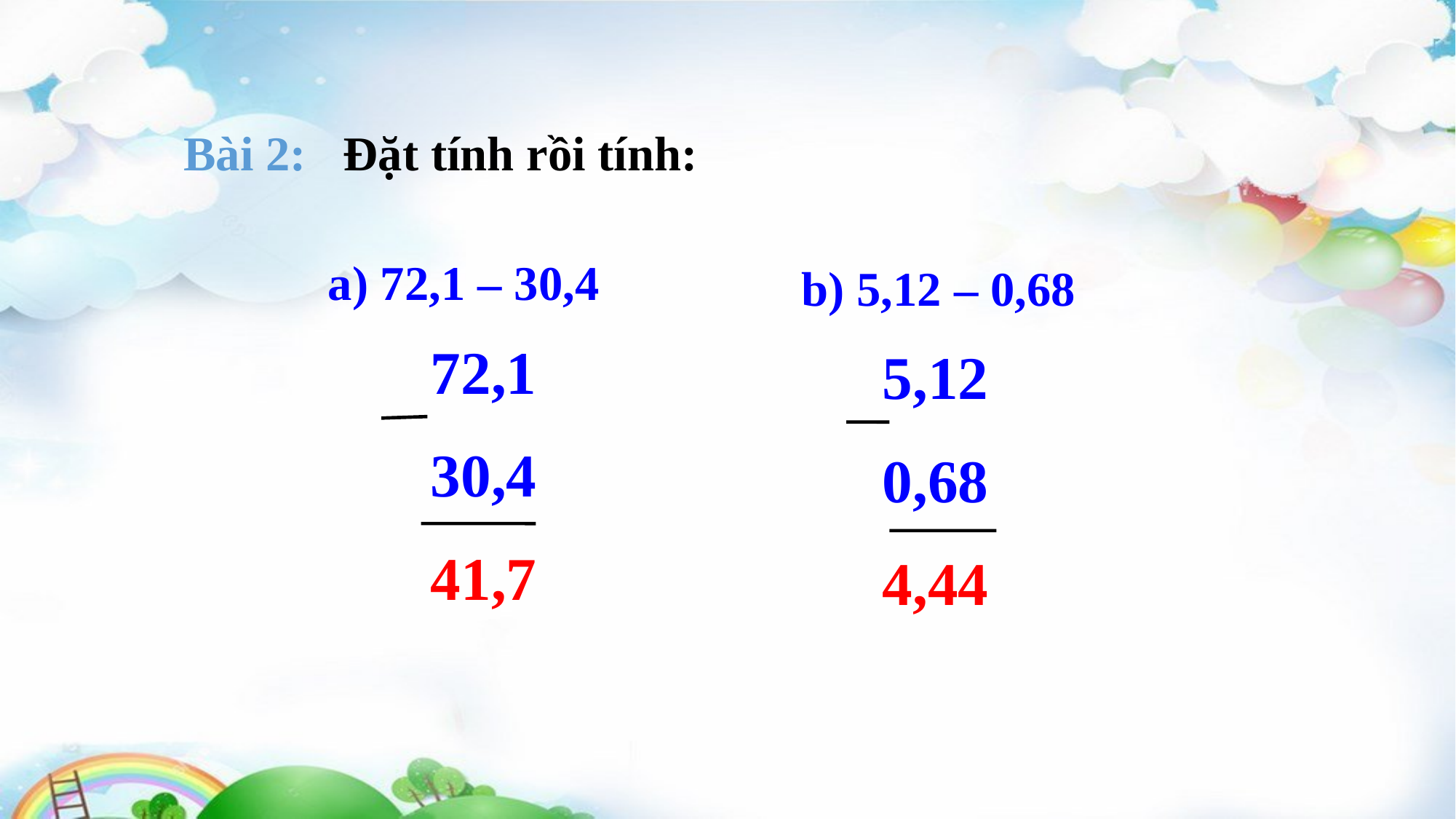

Bài 2:   Đặt tính rồi tính:
a) 72,1 – 30,4
b) 5,12 – 0,68
     72,1
     30,4
     41,7
      5,12
      0,68
      4,44